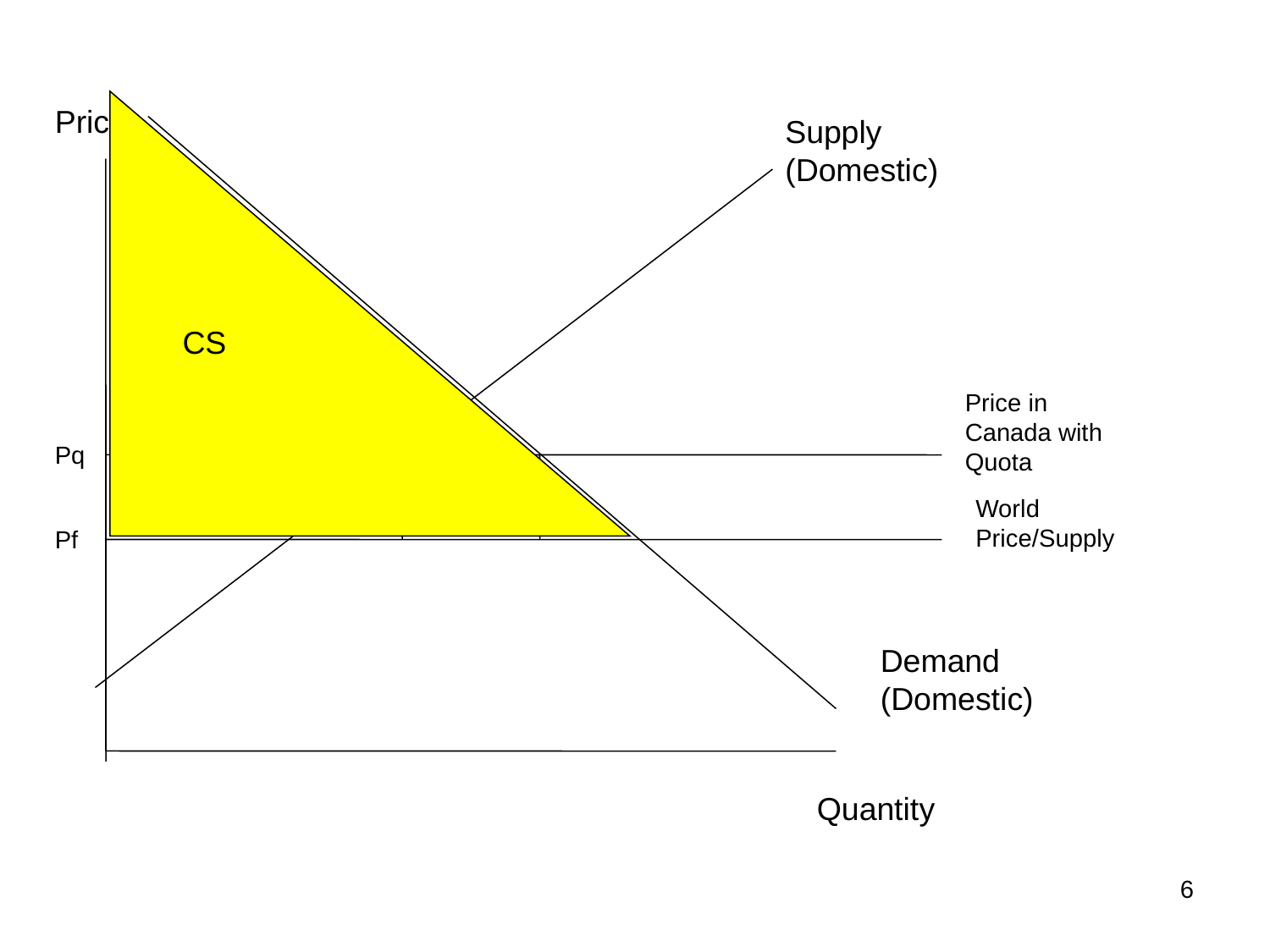

Price
Supply (Domestic)

CS
Price in Canada with Quota
Pq

World Price/Supply
Pf

Demand (Domestic)

Quantity
6